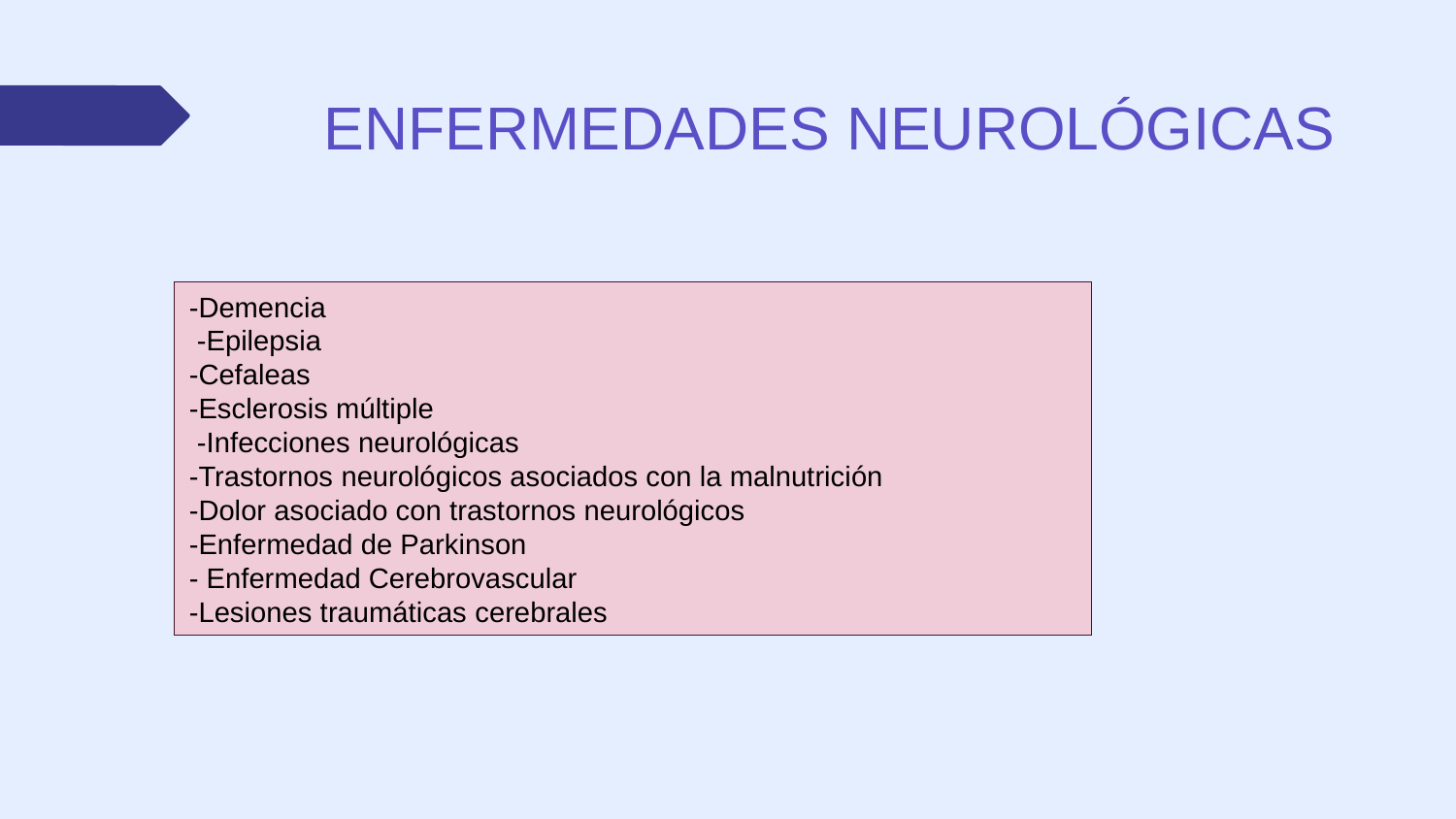

# ENFERMEDADES NEUROLÓGICAS
-Demencia
 -Epilepsia
-Cefaleas
-Esclerosis múltiple
 -Infecciones neurológicas
-Trastornos neurológicos asociados con la malnutrición
-Dolor asociado con trastornos neurológicos
-Enfermedad de Parkinson
- Enfermedad Cerebrovascular
-Lesiones traumáticas cerebrales